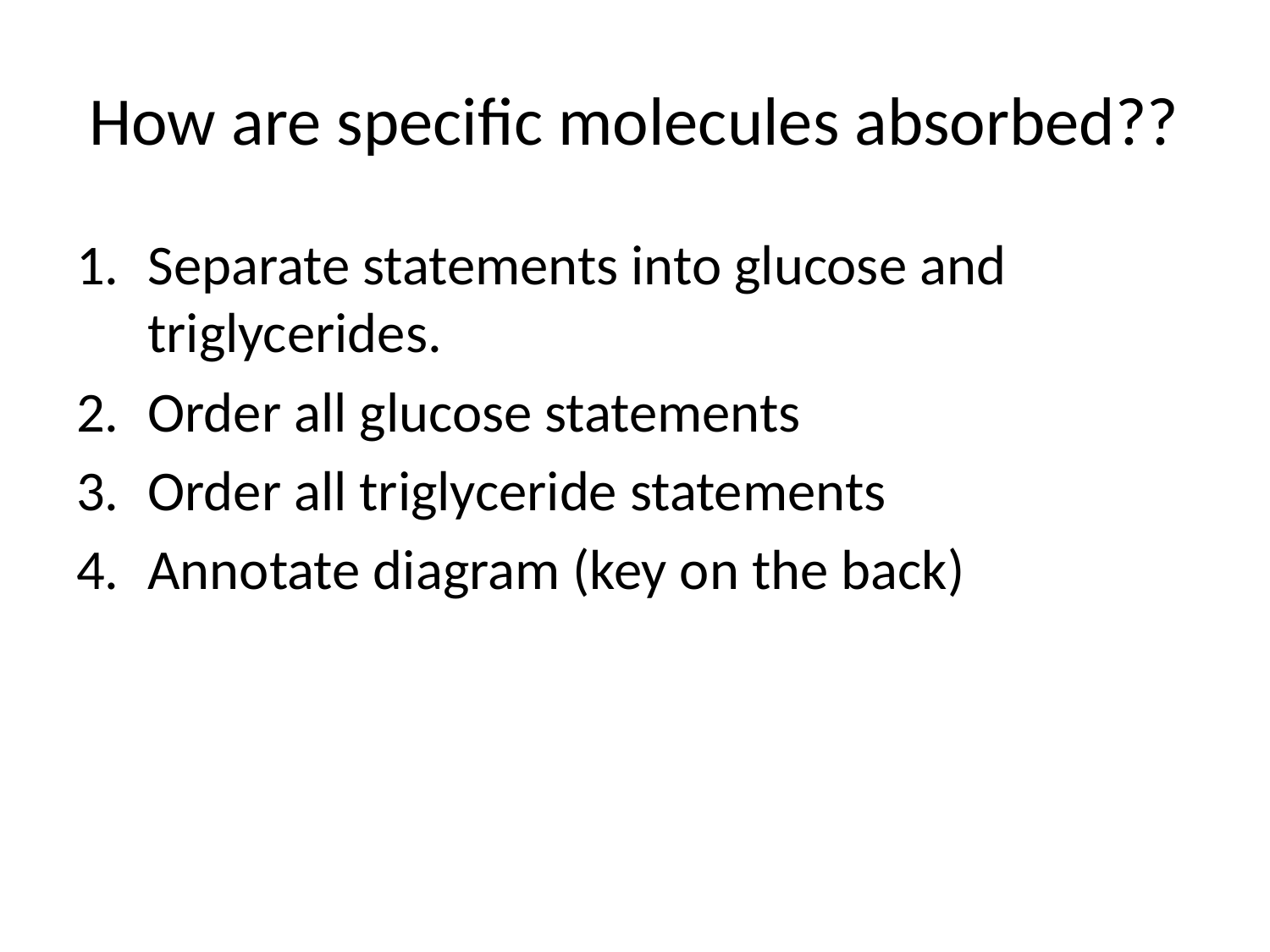

# How are specific molecules absorbed??
Separate statements into glucose and triglycerides.
Order all glucose statements
Order all triglyceride statements
Annotate diagram (key on the back)